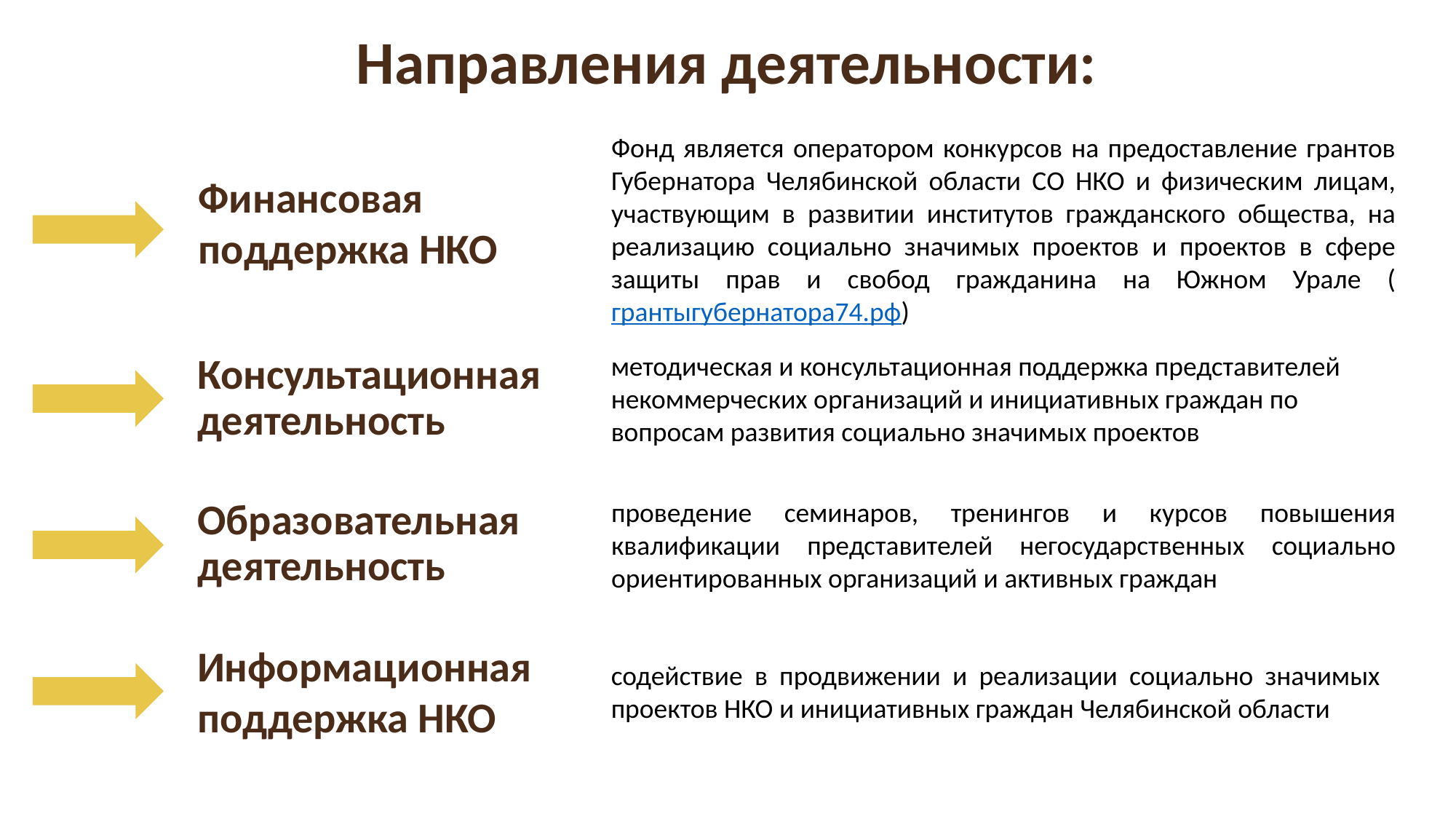

Направления деятельности:
Фонд является оператором конкурсов на предоставление грантов Губернатора Челябинской области СО НКО и физическим лицам, участвующим в развитии институтов гражданского общества, на реализацию социально значимых проектов и проектов в сфере защиты прав и свобод гражданина на Южном Урале (грантыгубернатора74.рф)
Финансовая
поддержка НКО

# Консультационная деятельность
методическая и консультационная поддержка представителей некоммерческих организаций и инициативных граждан по вопросам развития социально значимых проектов

проведение семинаров, тренингов и курсов повышения квалификации представителей негосударственных социально ориентированных организаций и активных граждан
Образовательная деятельность

Информационная
поддержка НКО
содействие в продвижении и реализации социально значимых проектов НКО и инициативных граждан Челябинской области